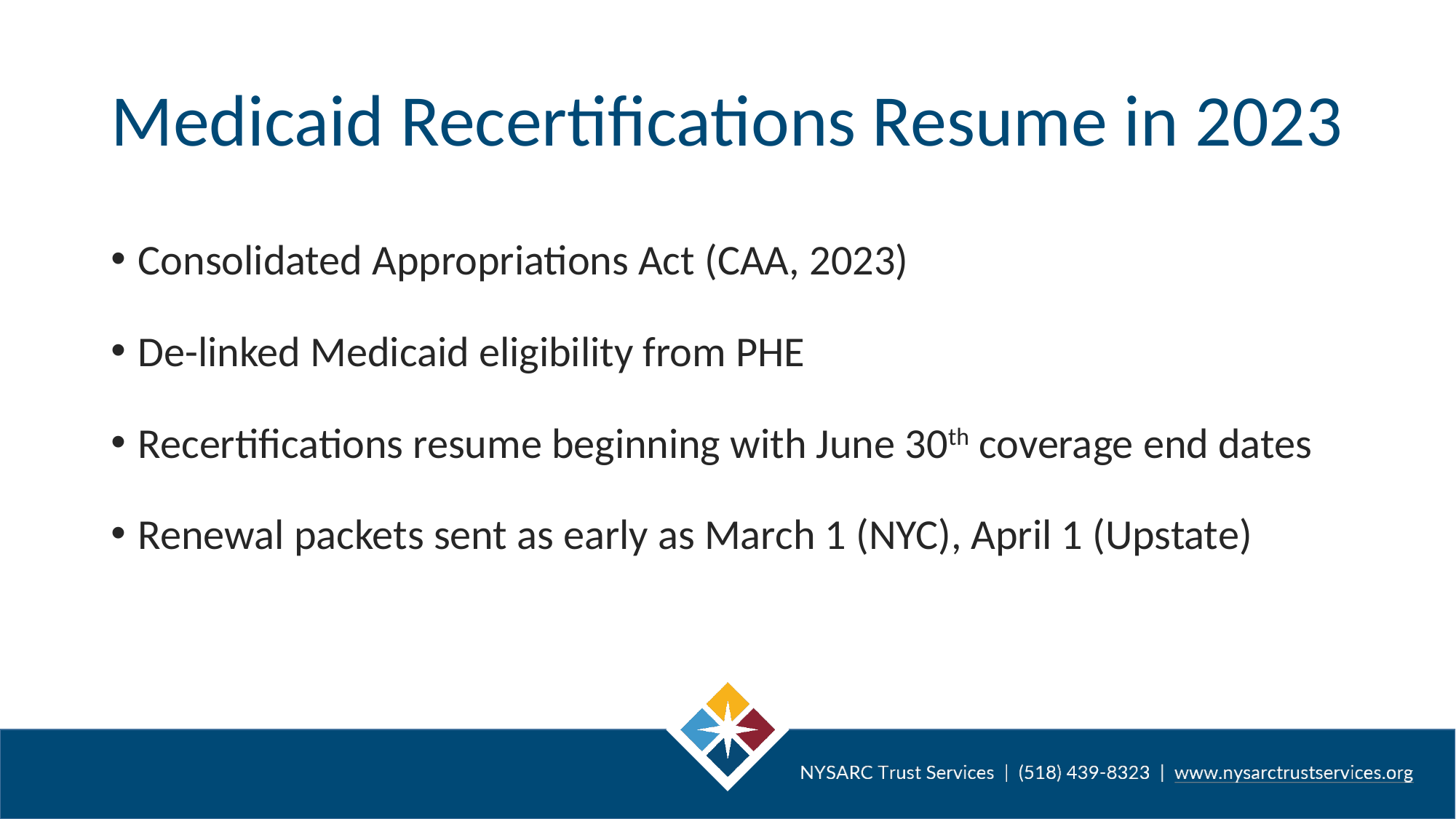

# Medicaid Recertifications Resume in 2023
Consolidated Appropriations Act (CAA, 2023)
De-linked Medicaid eligibility from PHE
Recertifications resume beginning with June 30th coverage end dates
Renewal packets sent as early as March 1 (NYC), April 1 (Upstate)